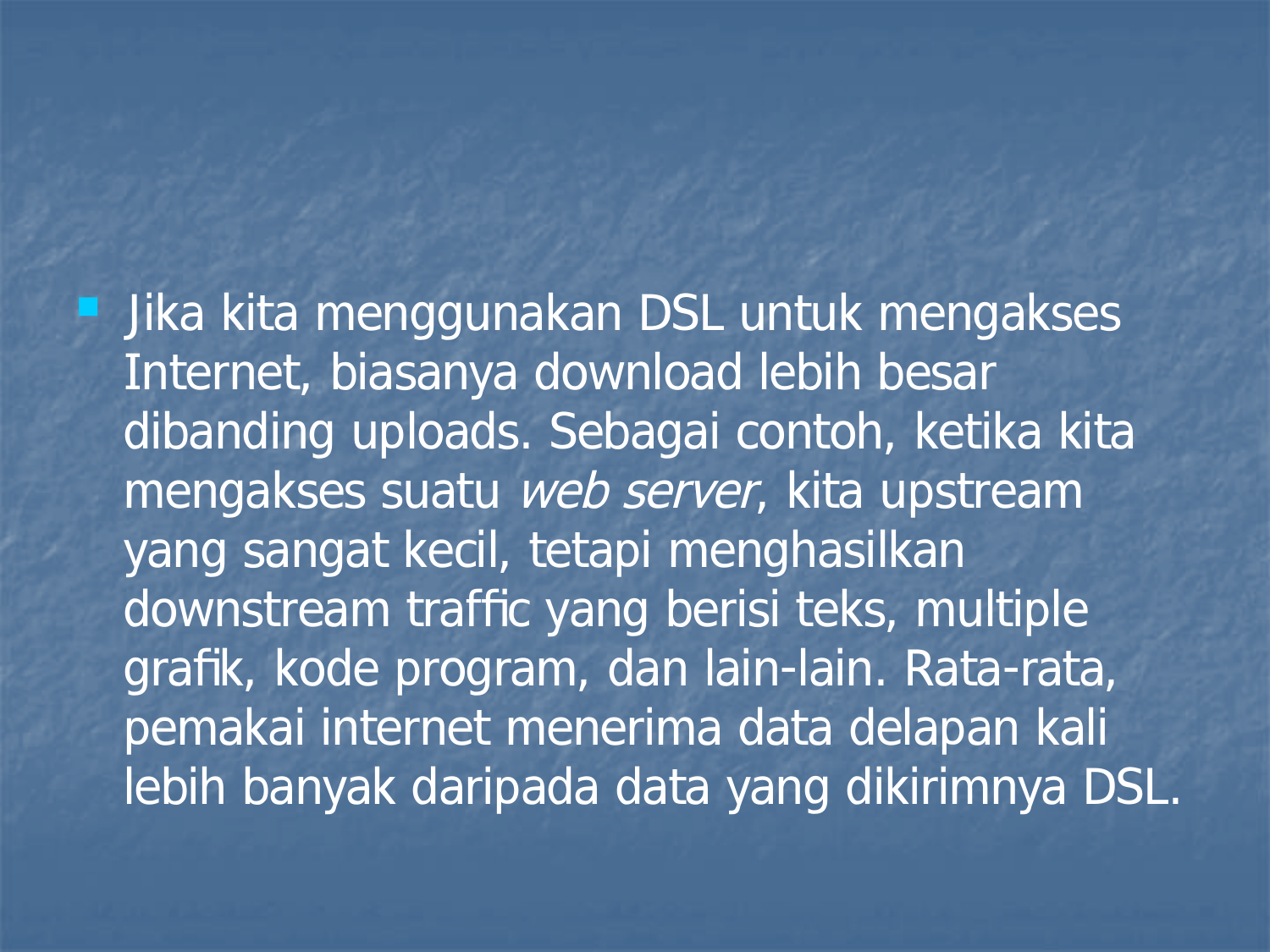

#
Jika kita menggunakan DSL untuk mengakses Internet, biasanya download lebih besar dibanding uploads. Sebagai contoh, ketika kita mengakses suatu web server, kita upstream yang sangat kecil, tetapi menghasilkan downstream traffic yang berisi teks, multiple grafik, kode program, dan lain-lain. Rata-rata, pemakai internet menerima data delapan kali lebih banyak daripada data yang dikirimnya DSL.